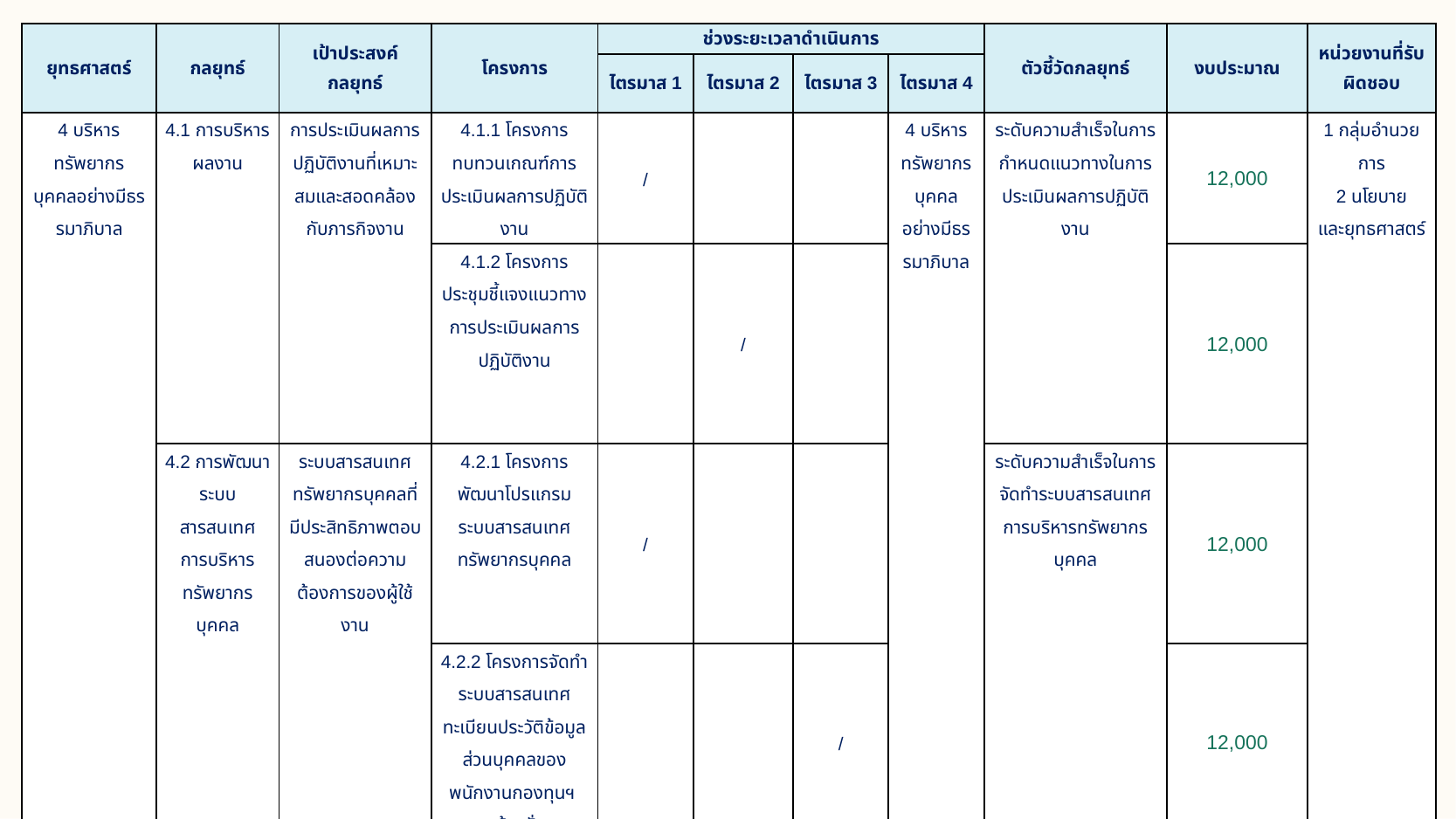

| ยุทธศาสตร์ | กลยุทธ์ | เป้าประสงค์ กลยุทธ์ | โครงการ | ช่วงระยะเวลาดำเนินการ |  |  |  | ตัวชี้วัดกลยุทธ์ | งบประมาณ | หน่วยงานที่รับผิดชอบ |
| --- | --- | --- | --- | --- | --- | --- | --- | --- | --- | --- |
|  |  |  |  | ไตรมาส 1 | ไตรมาส 2 | ไตรมาส 3 | ไตรมาส 4 |  |  |  |
| 4 บริหารทรัพยากร บุคคลอย่างมีธรรมาภิบาล | 4.1 การบริหารผลงาน | การประเมินผลการปฏิบัติงานที่เหมาะสมและสอดคล้องกับภารกิจงาน | 4.1.1 โครงการทบทวนเกณฑ์การประเมินผลการปฏิบัติงาน | / |  |  | 4 บริหารทรัพยากรบุคคลอย่างมีธรรมาภิบาล | ระดับความสำเร็จในการกำหนดแนวทางในการประเมินผลการปฏิบัติงาน | 12,000 | 1 กลุ่มอำนวยการ 2 นโยบาย และยุทธศาสตร์ |
|  |  |  | 4.1.2 โครงการประชุมชี้แจงแนวทางการประเมินผลการปฏิบัติงาน |  | / |  |  |  | 12,000 |  |
|  | 4.2 การพัฒนาระบบสารสนเทศ การบริหารทรัพยากรบุคคล | ระบบสารสนเทศทรัพยากรบุคคลที่มีประสิทธิภาพตอบสนองต่อความต้องการของผู้ใช้งาน | 4.2.1 โครงการพัฒนาโปรแกรมระบบสารสนเทศทรัพยากรบุคคล | / |  |  |  | ระดับความสำเร็จในการจัดทำระบบสารสนเทศการบริหารทรัพยากรบุคคล | 12,000 |  |
|  |  |  | 4.2.2 โครงการจัดทำระบบสารสนเทศทะเบียนประวัติข้อมูลส่วนบุคคลของพนักงานกองทุนฯ และลูกจ้างชั่วคราว |  |  | / |  |  | 12,000 |  |